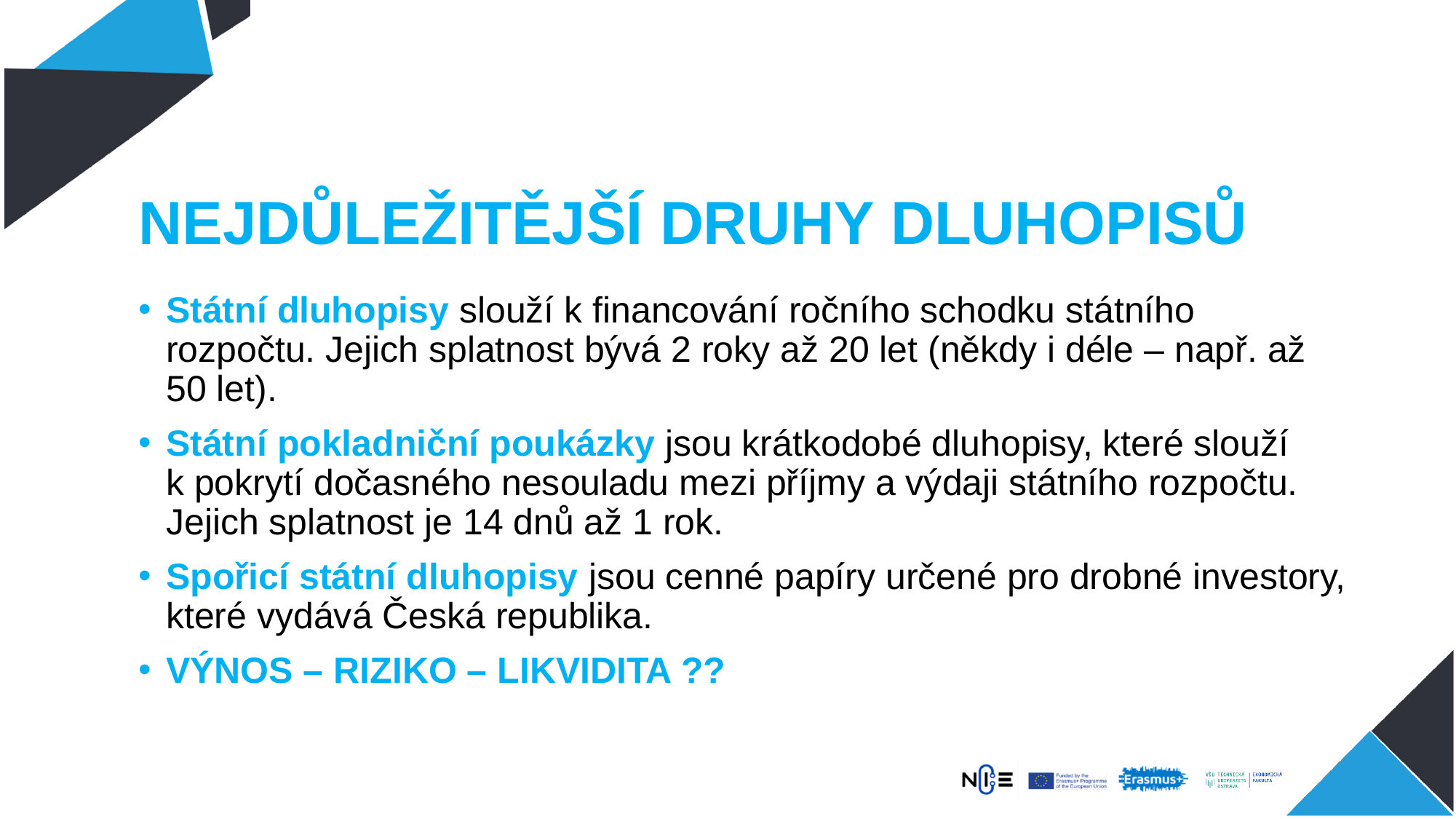

# NEJDŮLEŽITĚJŠÍ DRUHY DLUHOPISŮ
Státní dluhopisy slouží k financování ročního schodku státního rozpočtu. Jejich splatnost bývá 2 roky až 20 let (někdy i déle – např. až 50 let).
Státní pokladniční poukázky jsou krátkodobé dluhopisy, které slouží k pokrytí dočasného nesouladu mezi příjmy a výdaji státního rozpočtu. Jejich splatnost je 14 dnů až 1 rok.
Spořicí státní dluhopisy jsou cenné papíry určené pro drobné investory, které vydává Česká republika.
VÝNOS – RIZIKO – LIKVIDITA ??